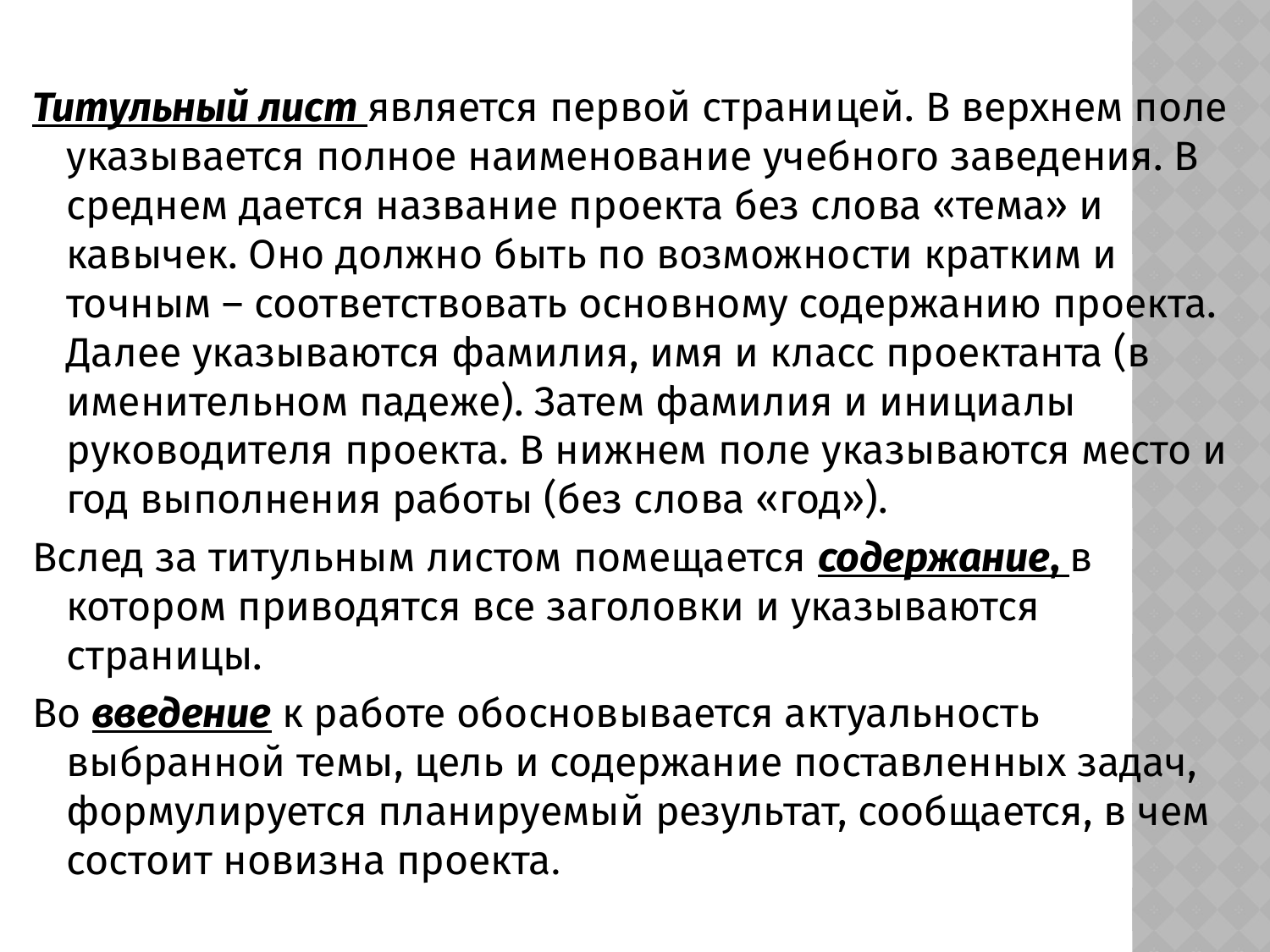

Титульный лист является первой страницей. В верхнем поле указывается полное наименование учебного заведения. В среднем дается название проекта без слова «тема» и кавычек. Оно должно быть по возможности кратким и точным – соответствовать основному содержанию проекта. Далее указываются фамилия, имя и класс проектанта (в именительном падеже). Затем фамилия и инициалы руководителя проекта. В нижнем поле указываются место и год выполнения работы (без слова «год»).
Вслед за титульным листом помещается содержание, в котором приводятся все заголовки и указываются страницы.
Во введение к работе обосновывается актуальность выбранной темы, цель и содержание поставленных задач, формулируется планируемый результат, сообщается, в чем состоит новизна проекта.

#